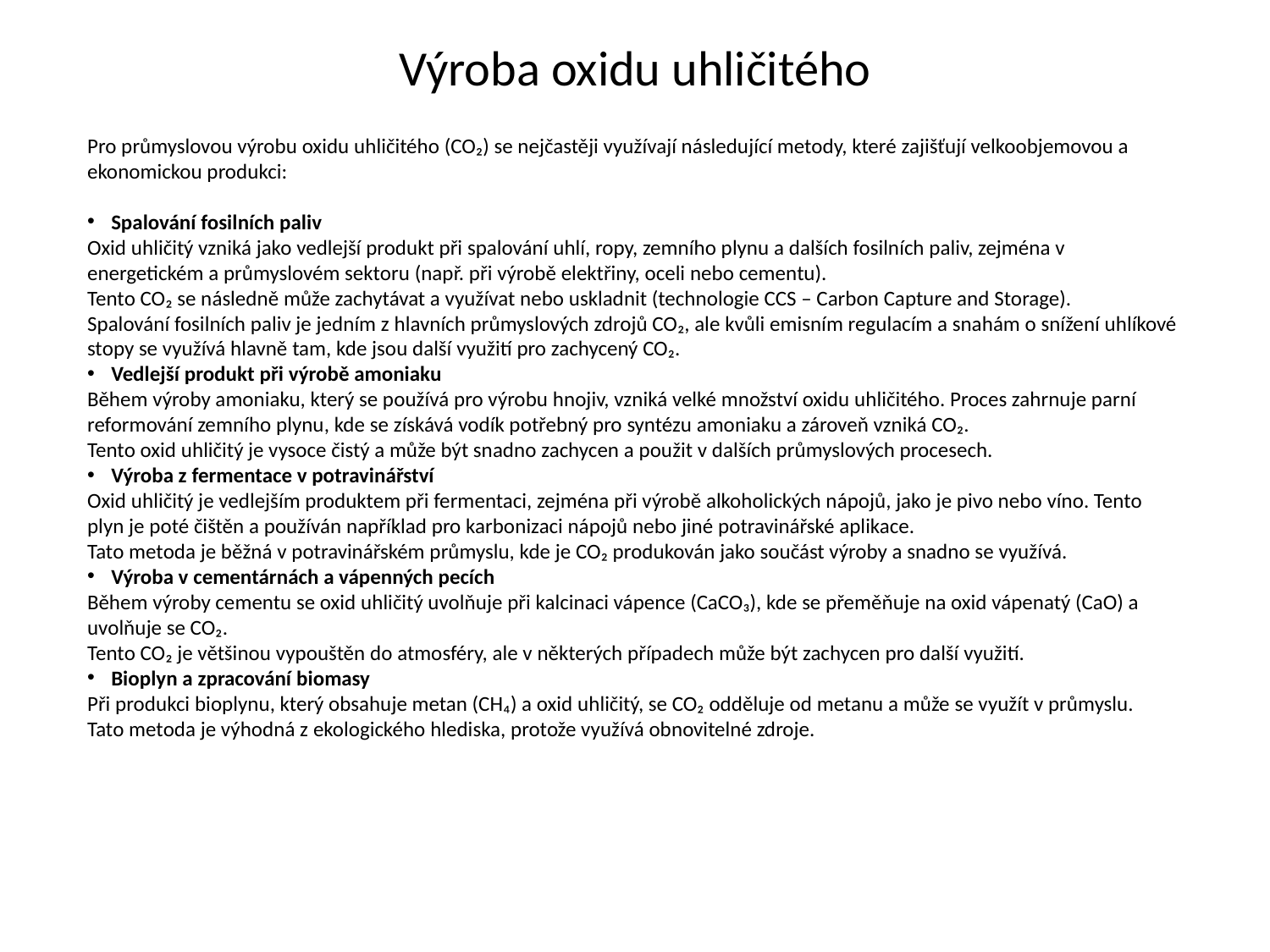

Výroba oxidu uhličitého
Pro průmyslovou výrobu oxidu uhličitého (CO₂) se nejčastěji využívají následující metody, které zajišťují velkoobjemovou a ekonomickou produkci:

Spalování fosilních paliv
Oxid uhličitý vzniká jako vedlejší produkt při spalování uhlí, ropy, zemního plynu a dalších fosilních paliv, zejména v energetickém a průmyslovém sektoru (např. při výrobě elektřiny, oceli nebo cementu).
Tento CO₂ se následně může zachytávat a využívat nebo uskladnit (technologie CCS – Carbon Capture and Storage).
Spalování fosilních paliv je jedním z hlavních průmyslových zdrojů CO₂, ale kvůli emisním regulacím a snahám o snížení uhlíkové stopy se využívá hlavně tam, kde jsou další využití pro zachycený CO₂.
Vedlejší produkt při výrobě amoniaku
Během výroby amoniaku, který se používá pro výrobu hnojiv, vzniká velké množství oxidu uhličitého. Proces zahrnuje parní reformování zemního plynu, kde se získává vodík potřebný pro syntézu amoniaku a zároveň vzniká CO₂.
Tento oxid uhličitý je vysoce čistý a může být snadno zachycen a použit v dalších průmyslových procesech.
Výroba z fermentace v potravinářství
Oxid uhličitý je vedlejším produktem při fermentaci, zejména při výrobě alkoholických nápojů, jako je pivo nebo víno. Tento plyn je poté čištěn a používán například pro karbonizaci nápojů nebo jiné potravinářské aplikace.
Tato metoda je běžná v potravinářském průmyslu, kde je CO₂ produkován jako součást výroby a snadno se využívá.
Výroba v cementárnách a vápenných pecích
Během výroby cementu se oxid uhličitý uvolňuje při kalcinaci vápence (CaCO₃), kde se přeměňuje na oxid vápenatý (CaO) a uvolňuje se CO₂.
Tento CO₂ je většinou vypouštěn do atmosféry, ale v některých případech může být zachycen pro další využití.
Bioplyn a zpracování biomasy
Při produkci bioplynu, který obsahuje metan (CH₄) a oxid uhličitý, se CO₂ odděluje od metanu a může se využít v průmyslu.
Tato metoda je výhodná z ekologického hlediska, protože využívá obnovitelné zdroje.